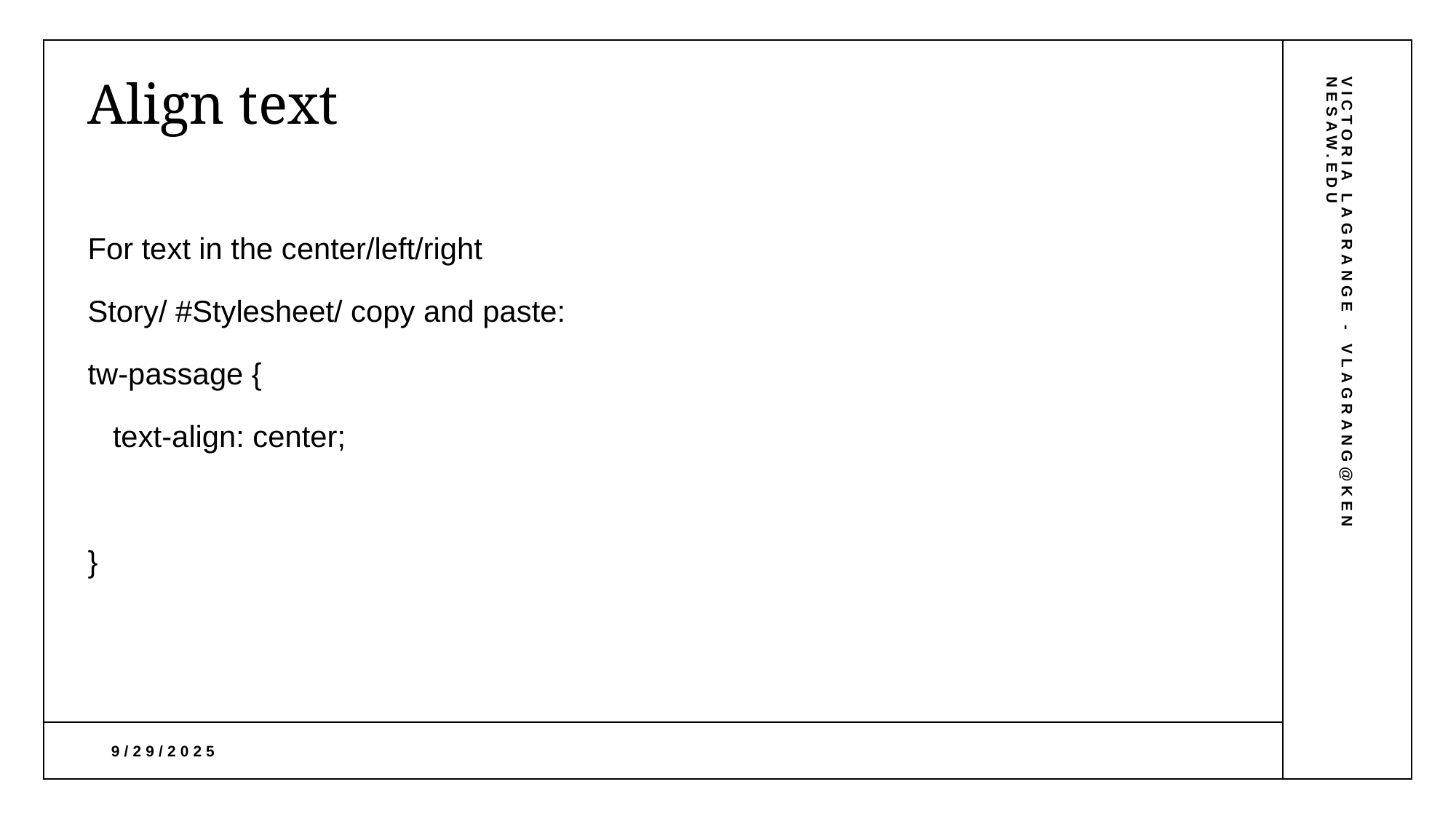

# Align text
For text in the center/left/right
Story/ #Stylesheet/ copy and paste:
tw-passage {
   text-align: center;

}
Victoria Lagrange - vlagrang@kennesaw.edu
9/29/2025